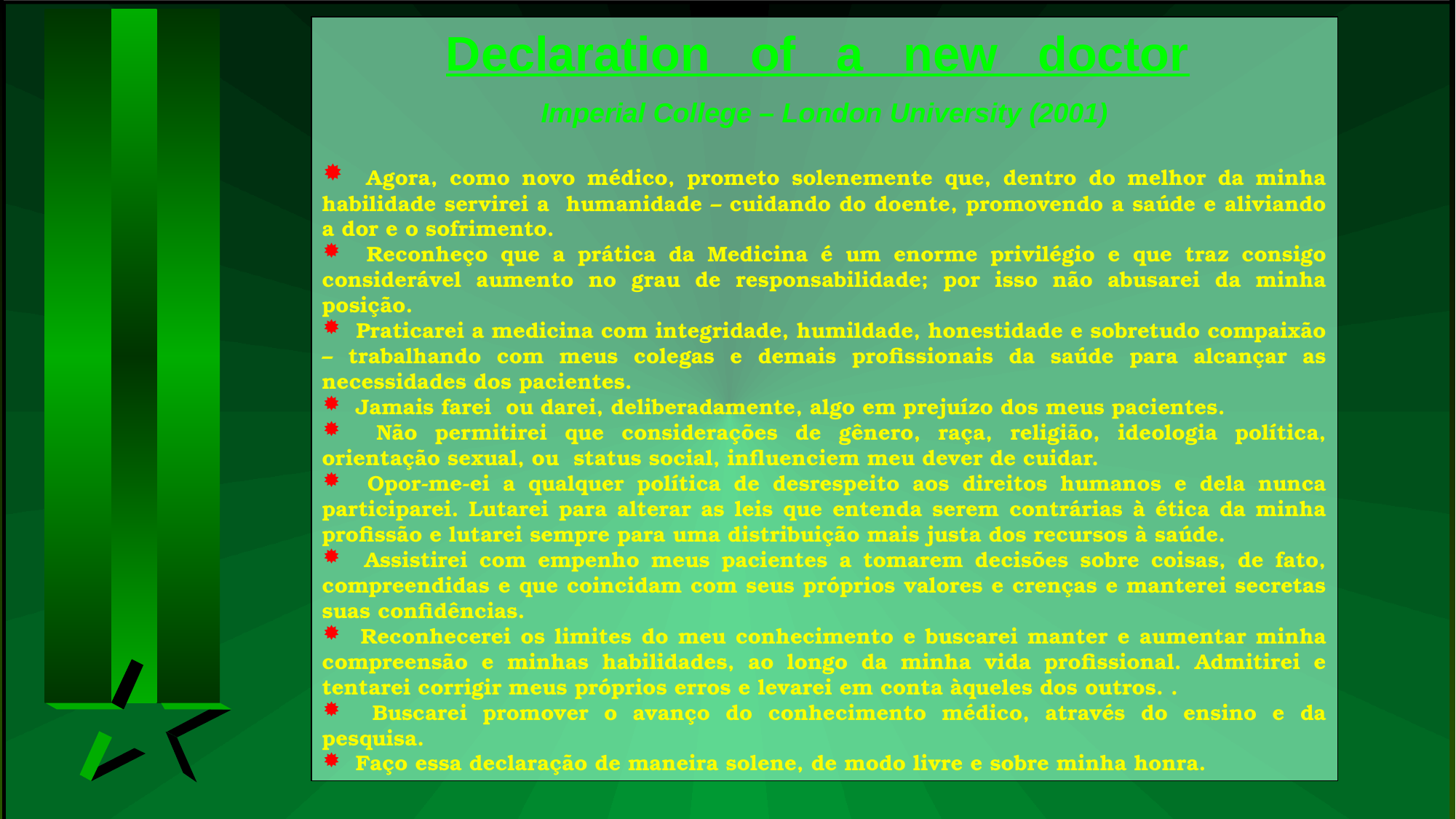

Declaration   of   a   new   doctor

Imperial College – London University (2001)

  Agora, como novo médico, prometo solenemente que, dentro do melhor da minha habilidade servirei a  humanidade – cuidando do doente, promovendo a saúde e aliviando a dor e o sofrimento.
  Reconheço que a prática da Medicina é um enorme privilégio e que traz consigo considerável aumento no grau de responsabilidade; por isso não abusarei da minha posição.
  Praticarei a medicina com integridade, humildade, honestidade e sobretudo compaixão – trabalhando com meus colegas e demais profissionais da saúde para alcançar as necessidades dos pacientes.
  Jamais farei  ou darei, deliberadamente, algo em prejuízo dos meus pacientes.
  Não permitirei que considerações de gênero, raça, religião, ideologia política, orientação sexual, ou  status social, influenciem meu dever de cuidar.
  Opor-me-ei a qualquer política de desrespeito aos direitos humanos e dela nunca participarei. Lutarei para alterar as leis que entenda serem contrárias à ética da minha profissão e lutarei sempre para uma distribuição mais justa dos recursos à saúde.
  Assistirei com empenho meus pacientes a tomarem decisões sobre coisas, de fato, compreendidas e que coincidam com seus próprios valores e crenças e manterei secretas suas confidências.
  Reconhecerei os limites do meu conhecimento e buscarei manter e aumentar minha compreensão e minhas habilidades, ao longo da minha vida profissional. Admitirei e tentarei corrigir meus próprios erros e levarei em conta àqueles dos outros. .
  Buscarei promover o avanço do conhecimento médico, através do ensino e da pesquisa.
  Faço essa declaração de maneira solene, de modo livre e sobre minha honra.